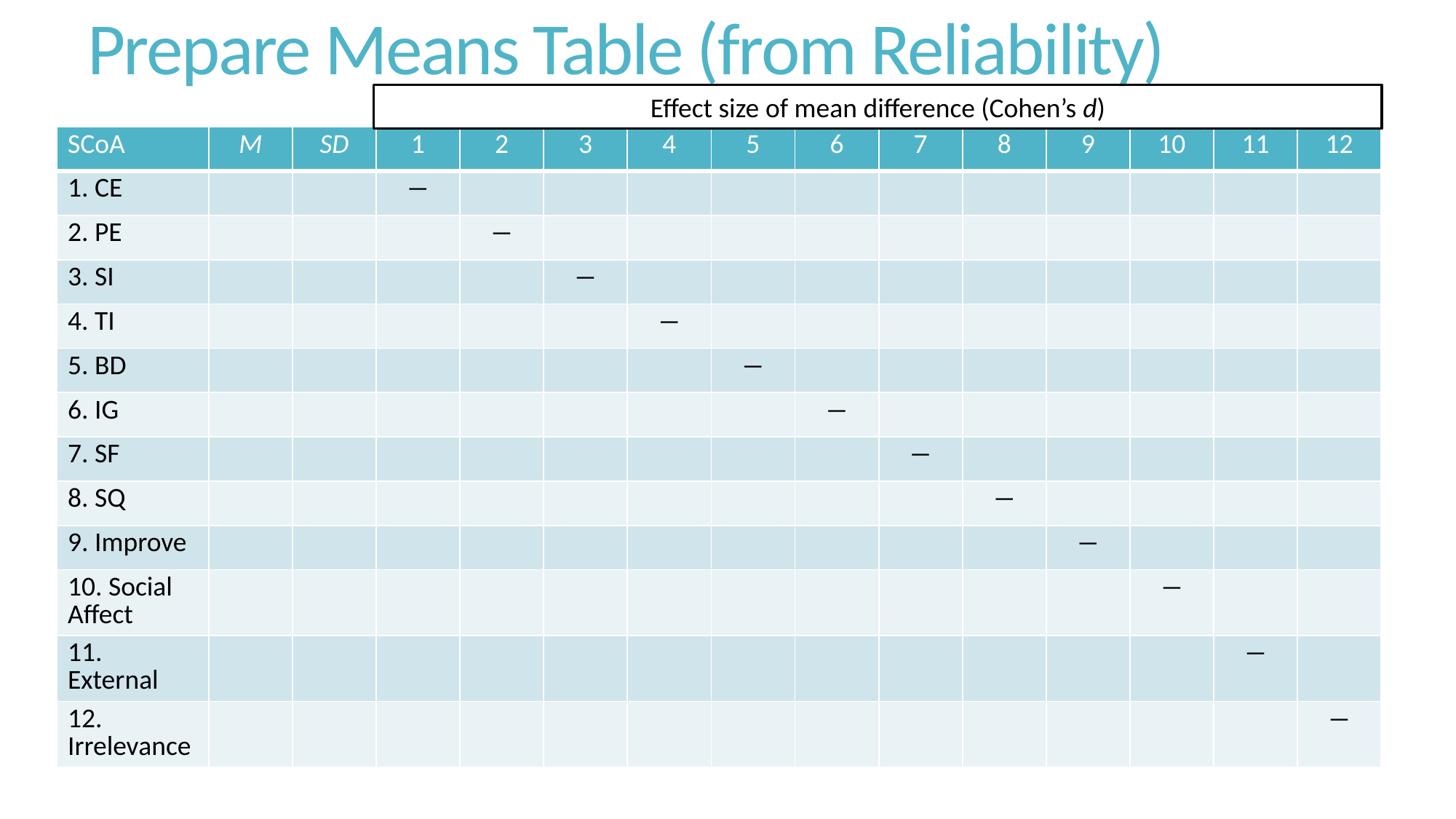

# Prepare Means Table (from Reliability)
Effect size of mean difference (Cohen’s d)
| SCoA | M | SD | 1 | 2 | 3 | 4 | 5 | 6 | 7 | 8 | 9 | 10 | 11 | 12 |
| --- | --- | --- | --- | --- | --- | --- | --- | --- | --- | --- | --- | --- | --- | --- |
| 1. CE |  |  | ― |  |  |  |  |  |  |  |  |  |  |  |
| 2. PE |  |  |  | ― |  |  |  |  |  |  |  |  |  |  |
| 3. SI |  |  |  |  | ― |  |  |  |  |  |  |  |  |  |
| 4. TI |  |  |  |  |  | ― |  |  |  |  |  |  |  |  |
| 5. BD |  |  |  |  |  |  | ― |  |  |  |  |  |  |  |
| 6. IG |  |  |  |  |  |  |  | ― |  |  |  |  |  |  |
| 7. SF |  |  |  |  |  |  |  |  | ― |  |  |  |  |  |
| 8. SQ |  |  |  |  |  |  |  |  |  | ― |  |  |  |  |
| 9. Improve |  |  |  |  |  |  |  |  |  |  | ― |  |  |  |
| 10. Social Affect |  |  |  |  |  |  |  |  |  |  |  | ― |  |  |
| 11. External |  |  |  |  |  |  |  |  |  |  |  |  | ― |  |
| 12. Irrelevance |  |  |  |  |  |  |  |  |  |  |  |  |  | ― |